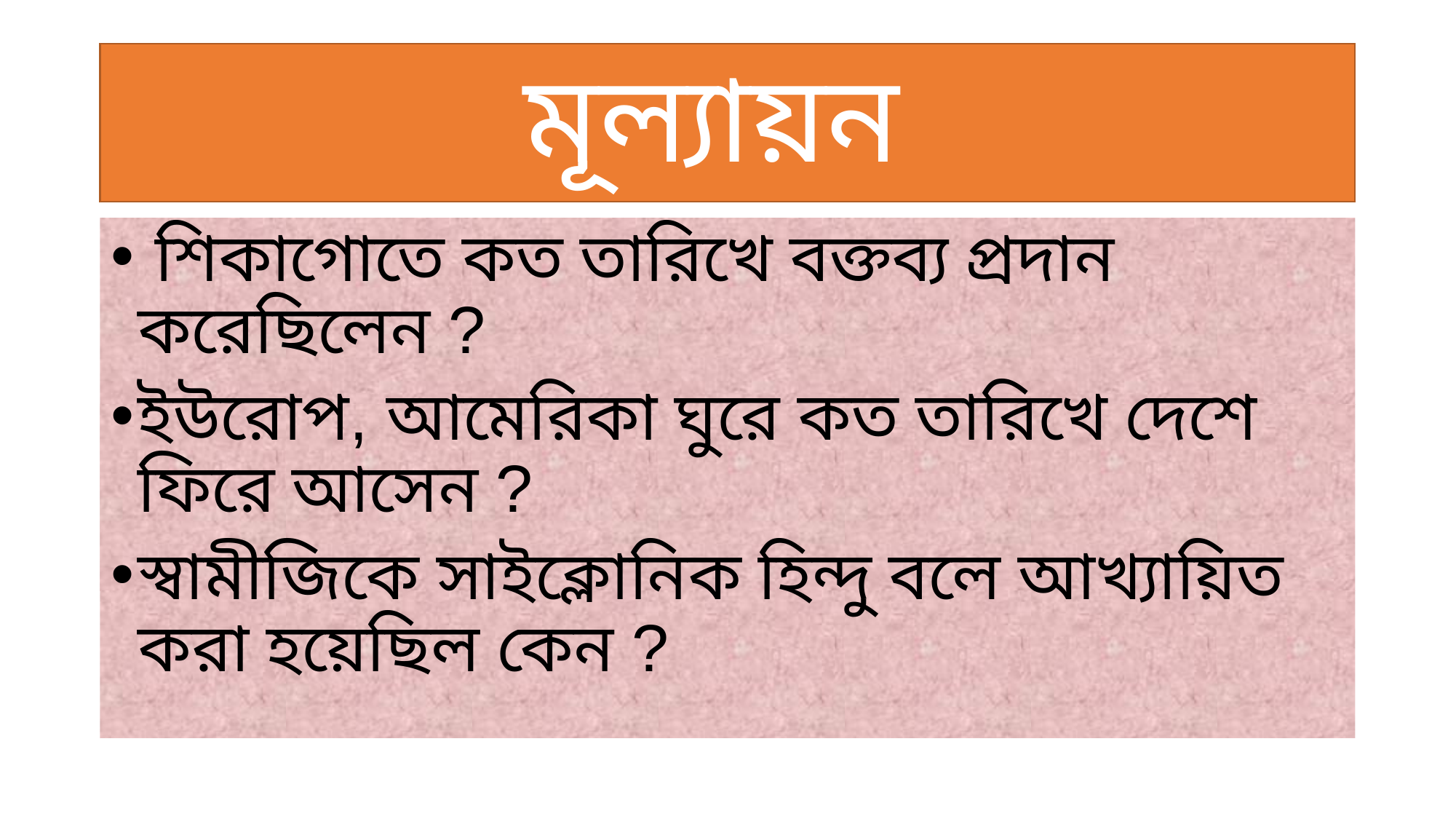

# মূল্যায়ন
 শিকাগোতে কত তারিখে বক্তব্য প্রদান করেছিলেন ?
ইউরোপ, আমেরিকা ঘুরে কত তারিখে দেশে ফিরে আসেন ?
স্বামীজিকে সাইক্লোনিক হিন্দু বলে আখ্যায়িত করা হয়েছিল কেন ?